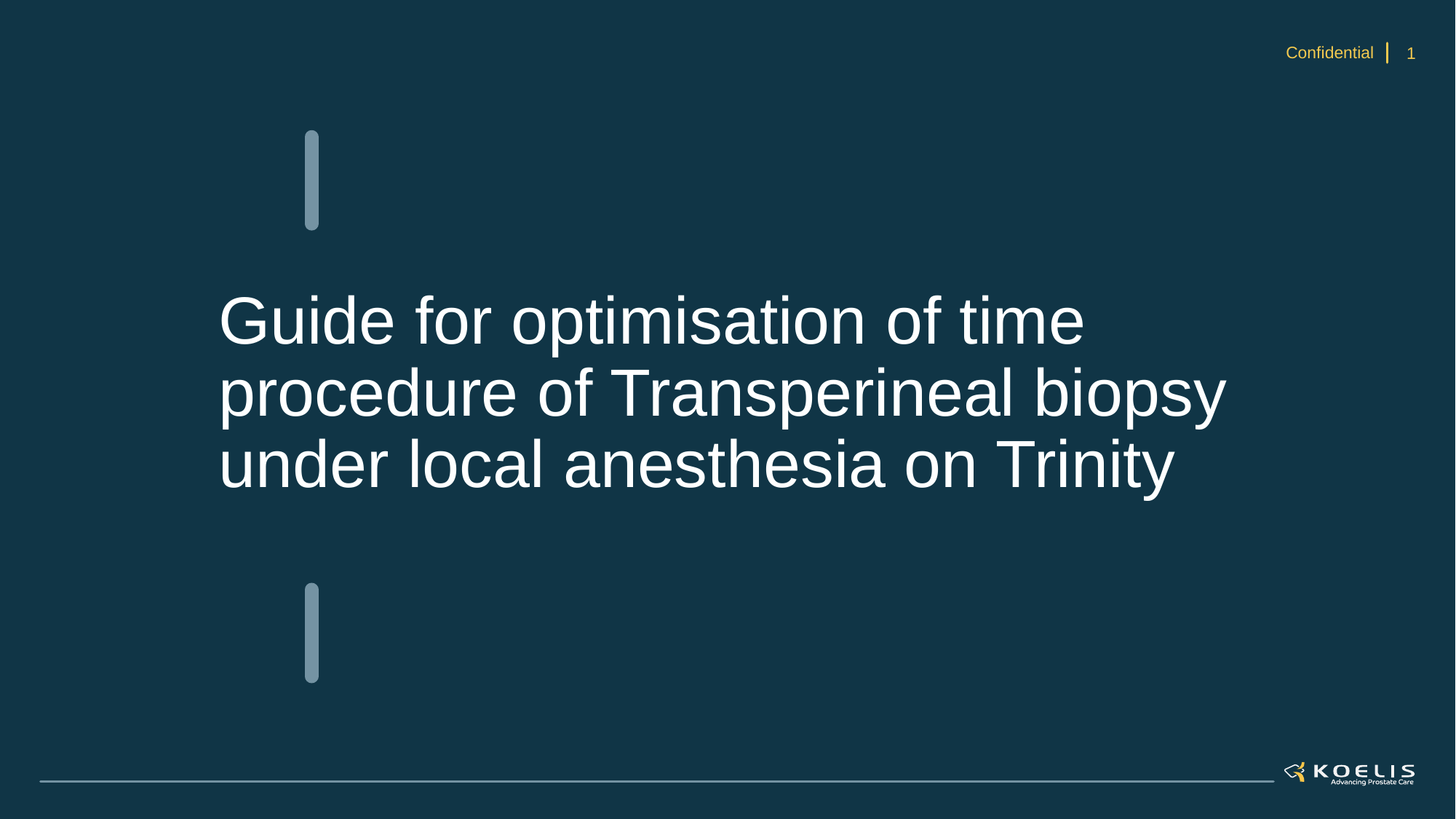

Guide for optimisation of time procedure of Transperineal biopsy under local anesthesia on Trinity